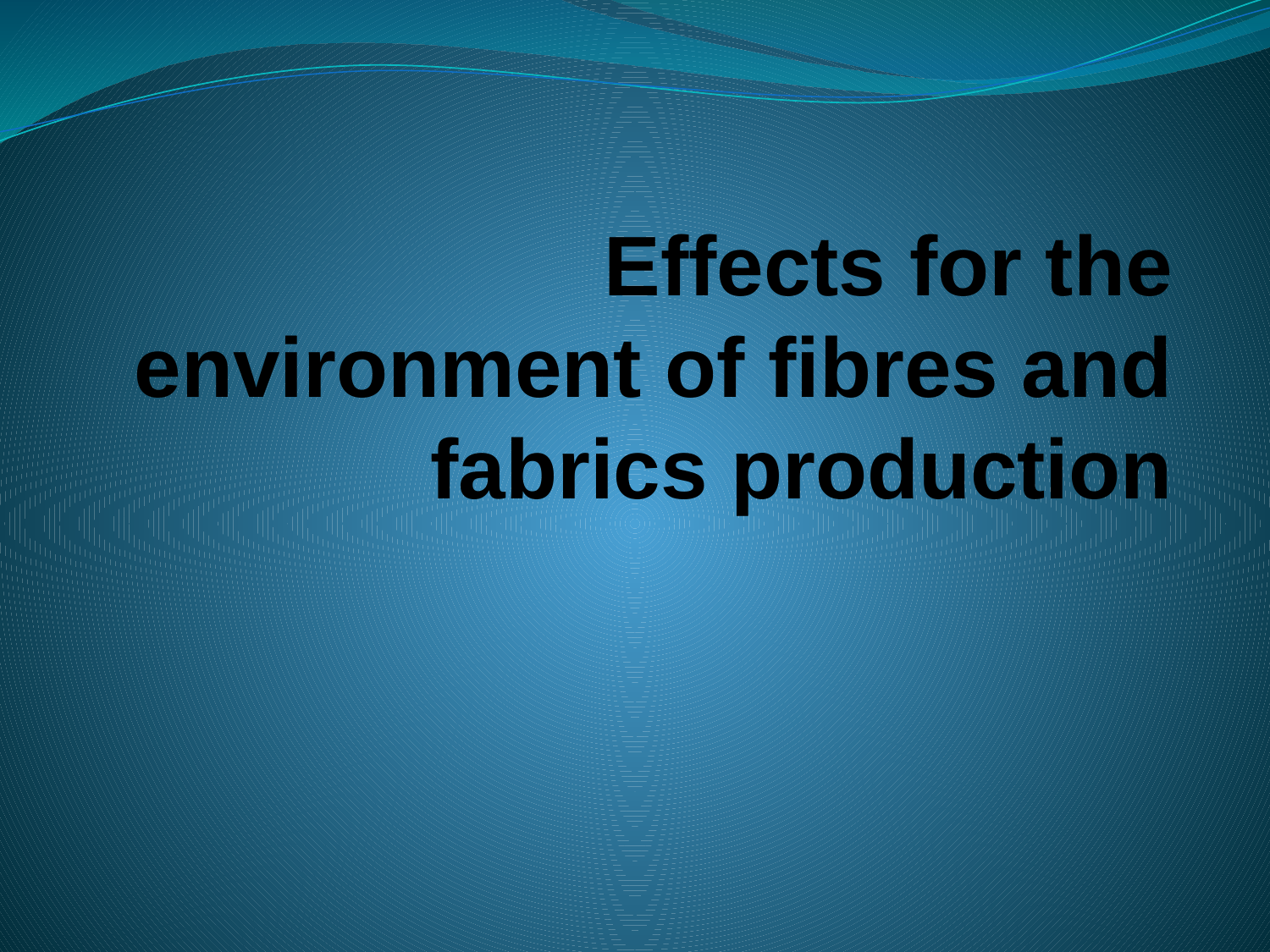

# Effects for the environment of fibres and fabrics production